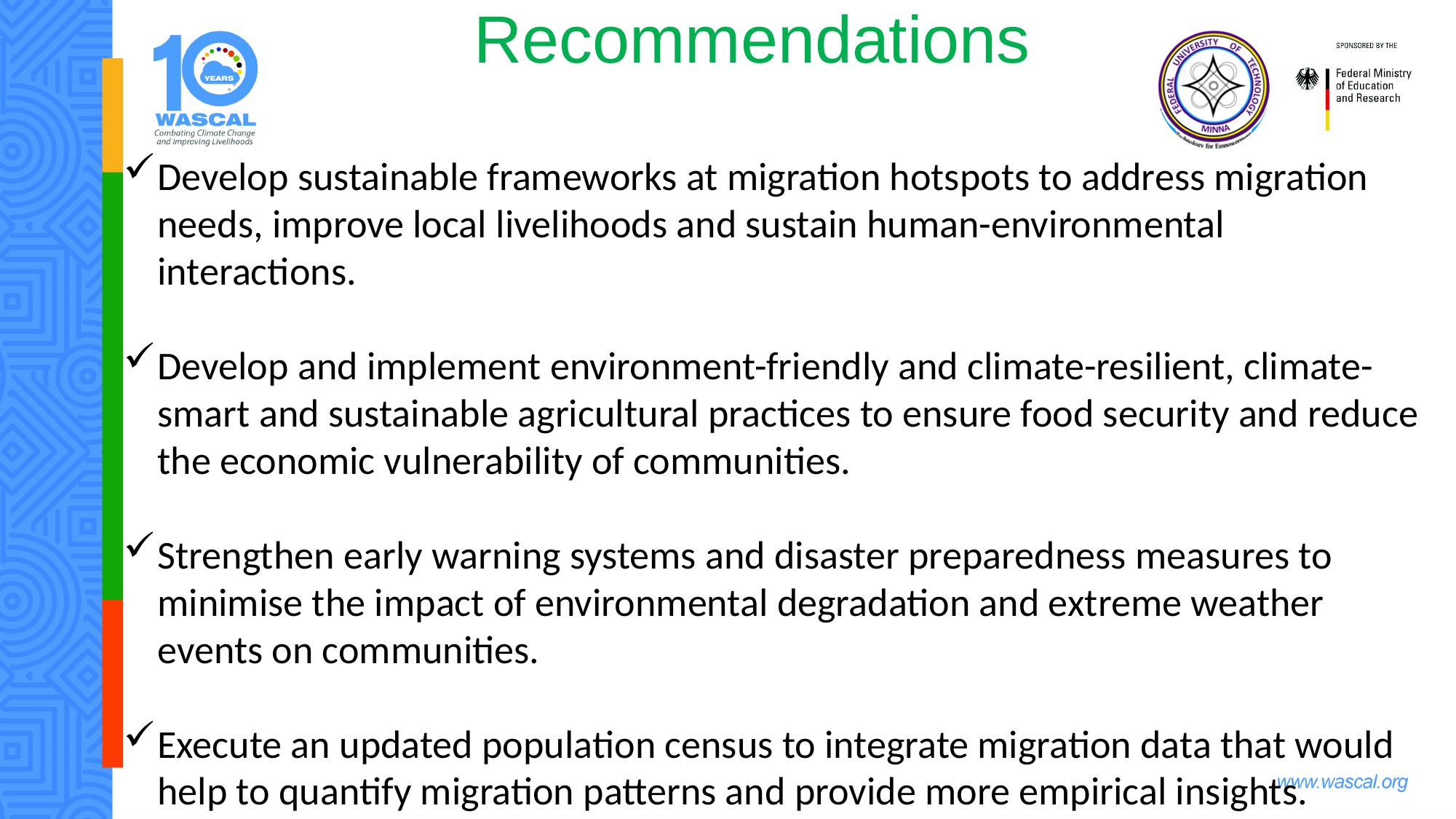

Recommendations
Develop sustainable frameworks at migration hotspots to address migration needs, improve local livelihoods and sustain human-environmental interactions.

Develop and implement environment-friendly and climate-resilient, climate-smart and sustainable agricultural practices to ensure food security and reduce the economic vulnerability of communities.

Strengthen early warning systems and disaster preparedness measures to minimise the impact of environmental degradation and extreme weather events on communities.

Execute an updated population census to integrate migration data that would help to quantify migration patterns and provide more empirical insights.